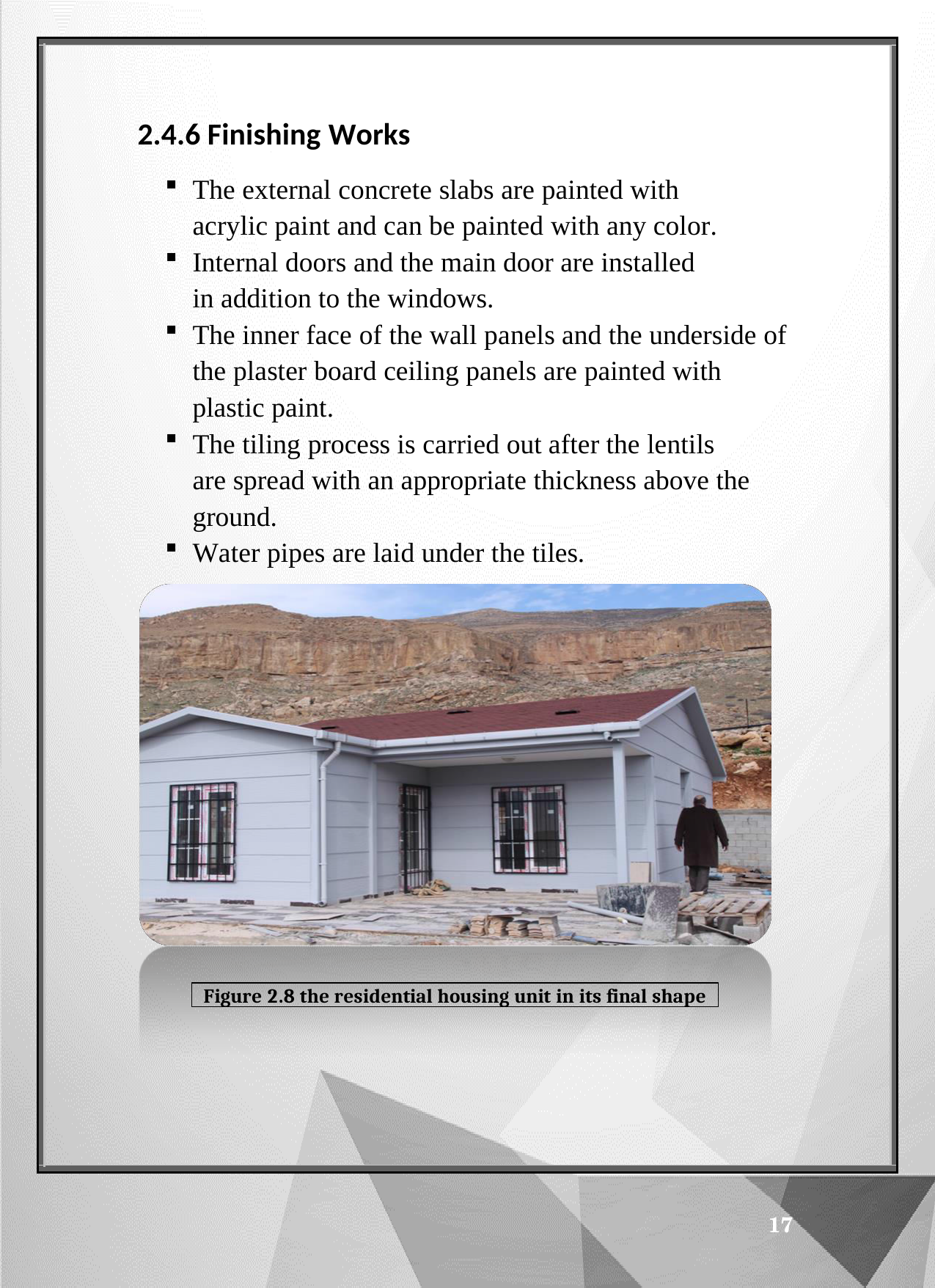

2.4.6 Finishing Works
The external concrete slabs are painted with acrylic paint and can be painted with any color.
Internal doors and the main door are installed in addition to the windows.
The inner face of the wall panels and the underside of the plaster board ceiling panels are painted with plastic paint.
The tiling process is carried out after the lentils are spread with an appropriate thickness above the ground.
Water pipes are laid under the tiles.

Figure 2.8 the residential housing unit in its final shape

17